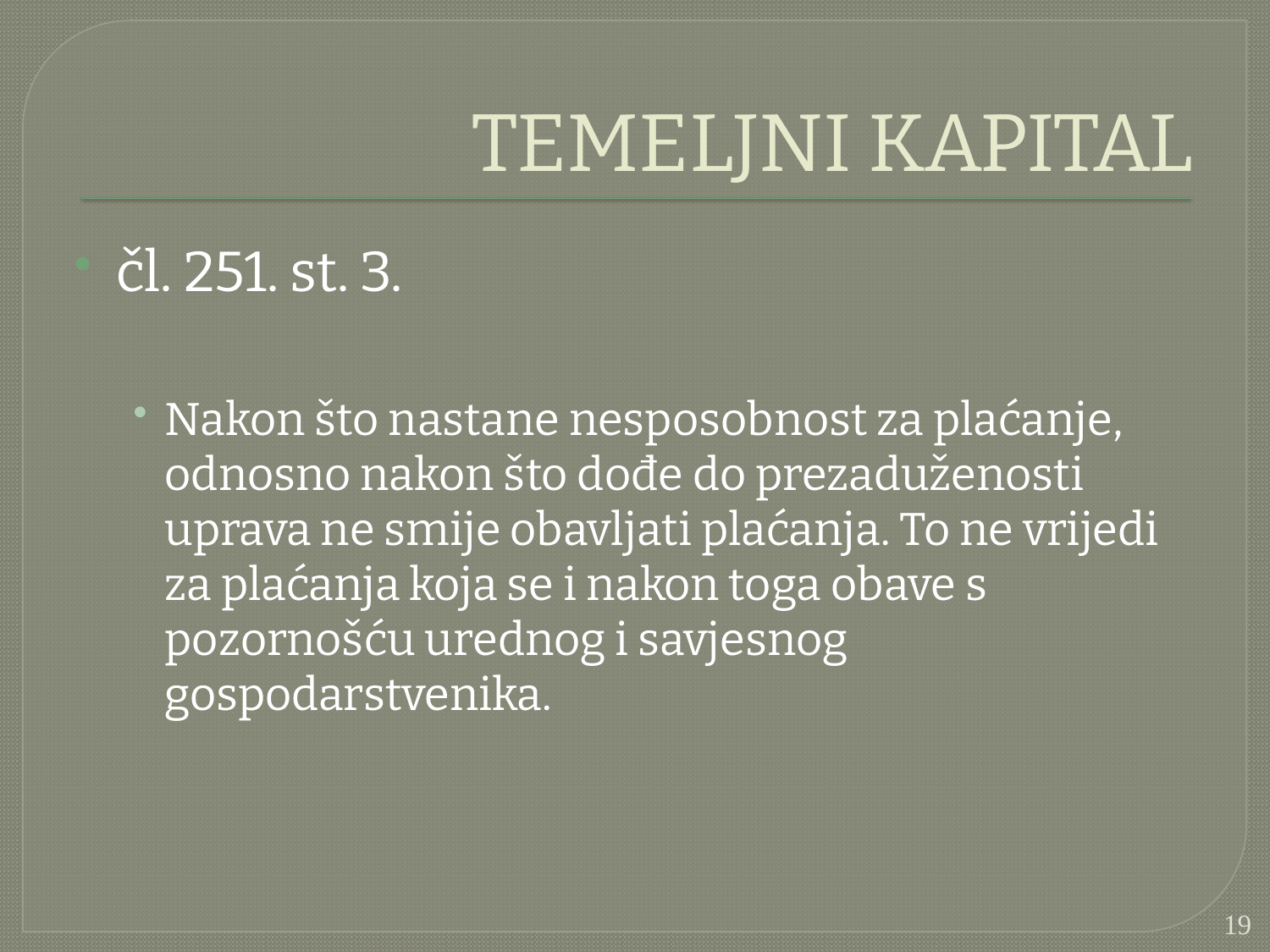

# TEMELJNI KAPITAL
čl. 251. st. 3.

Nakon što nastane nesposobnost za plaćanje, odnosno nakon što dođe do prezaduženosti uprava ne smije obavljati plaćanja. To ne vrijedi za plaćanja koja se i nakon toga obave s pozornošću urednog i savjesnog gospodarstvenika.
19